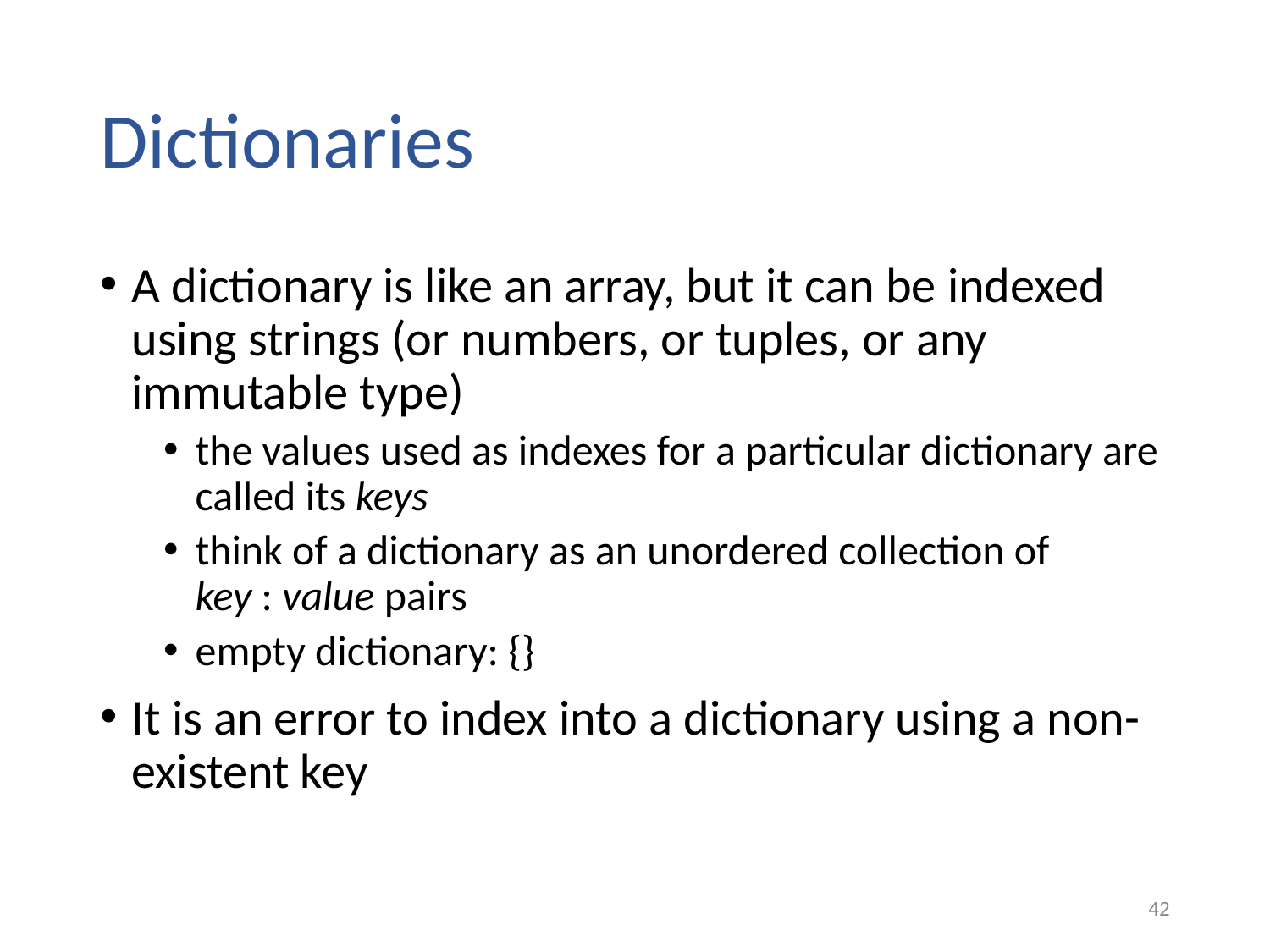

# Dictionaries
A dictionary is like an array, but it can be indexed using strings (or numbers, or tuples, or any immutable type)
the values used as indexes for a particular dictionary are called its keys
think of a dictionary as an unordered collection of       key : value pairs
empty dictionary: {}
It is an error to index into a dictionary using a non-existent key
42